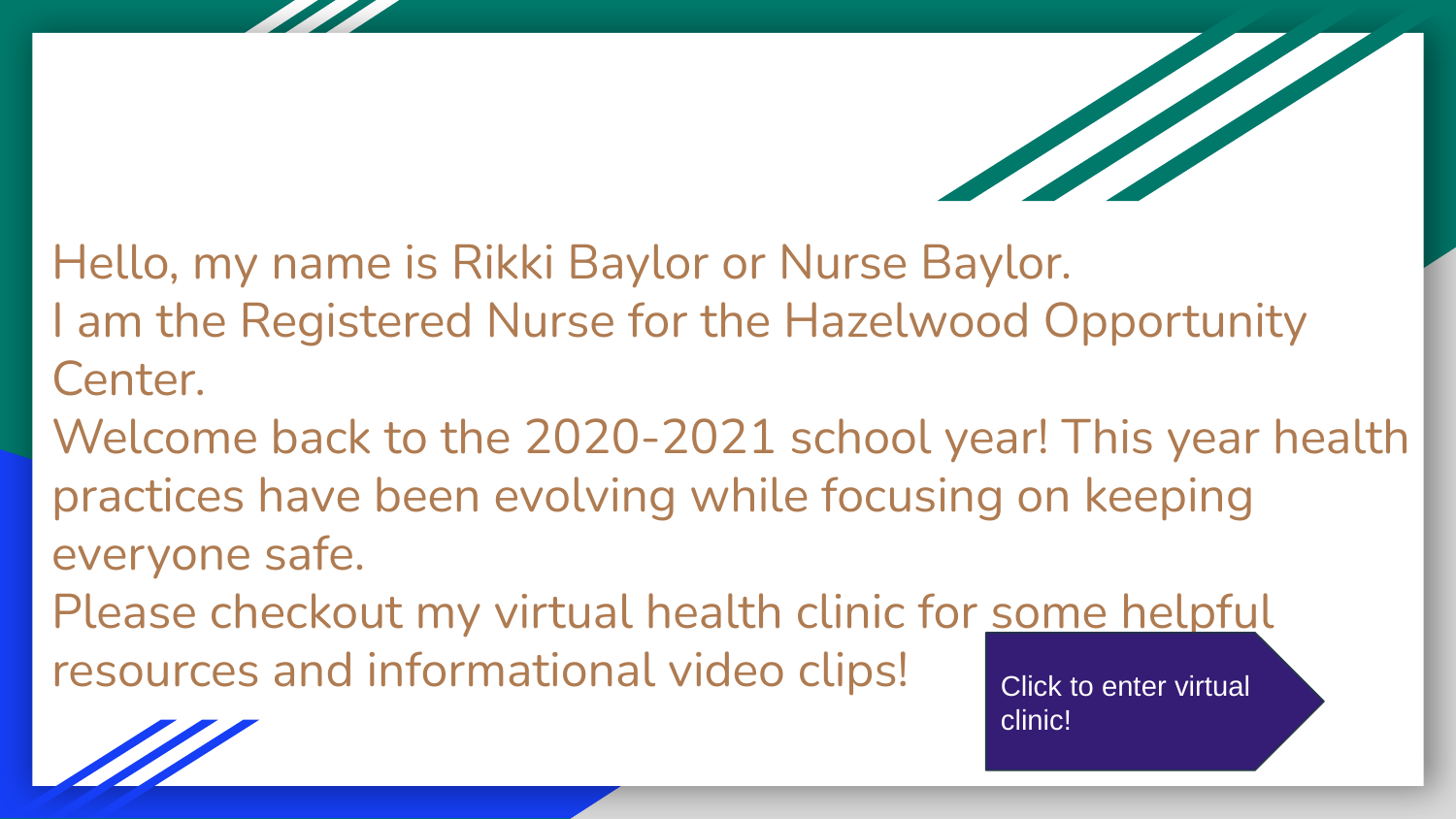

Hello, my name is Rikki Baylor or Nurse Baylor.
I am the Registered Nurse for the Hazelwood Opportunity Center.
Welcome back to the 2020-2021 school year! This year health practices have been evolving while focusing on keeping everyone safe.
Please checkout my virtual health clinic for some helpful resources and informational video clips!
Click to enter virtual clinic!